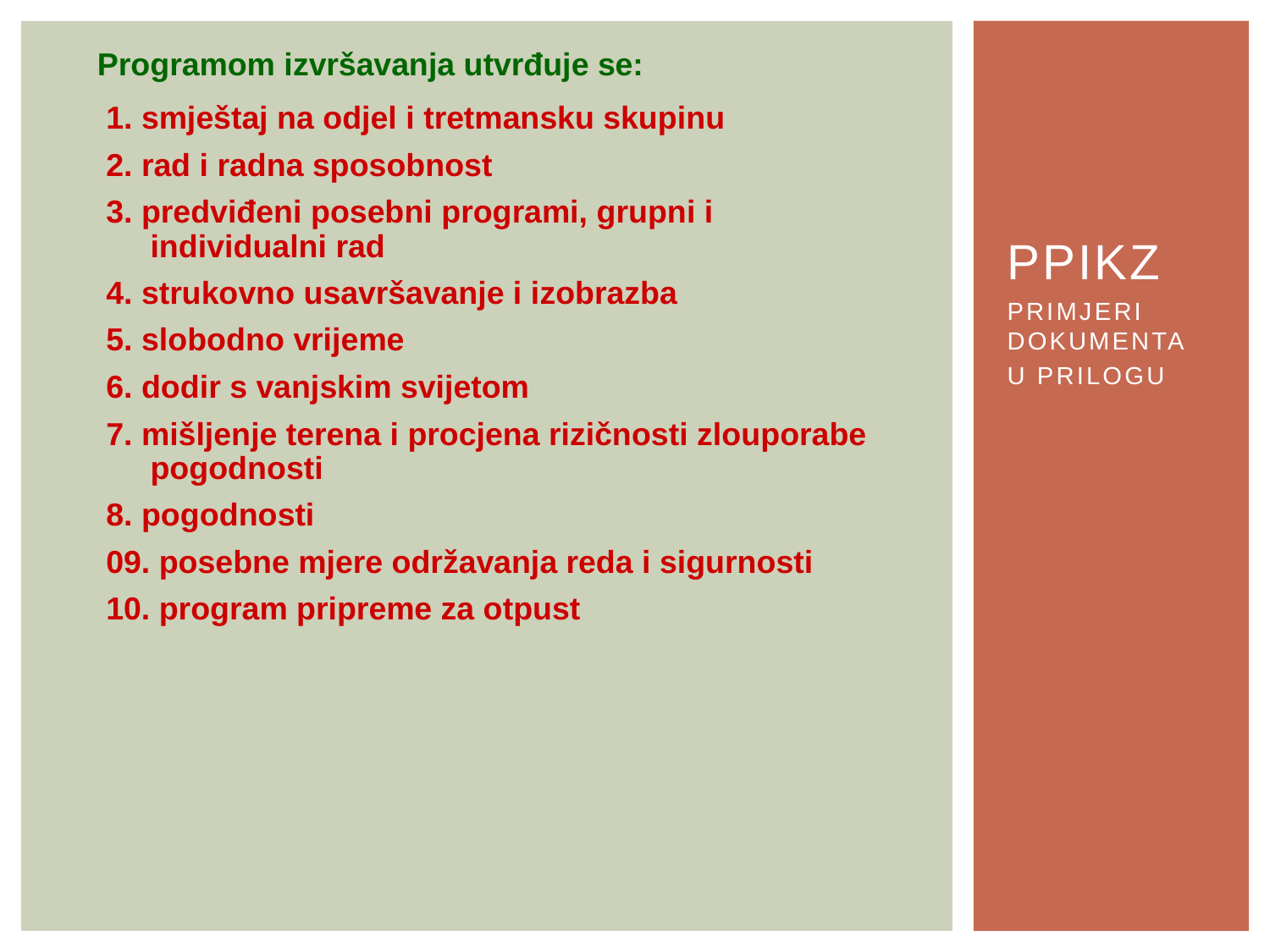

Programom izvršavanja utvrđuje se:
 1. smještaj na odjel i tretmansku skupinu
 2. rad i radna sposobnost
 3. predviđeni posebni programi, grupni i individualni rad
 4. strukovno usavršavanje i izobrazba
 5. slobodno vrijeme
 6. dodir s vanjskim svijetom
 7. mišljenje terena i procjena rizičnosti zlouporabe pogodnosti
 8. pogodnosti
 09. posebne mjere održavanja reda i sigurnosti
 10. program pripreme za otpust

# PPIKZ
PRIMJERI DOKUMENTA
U PRILOGU